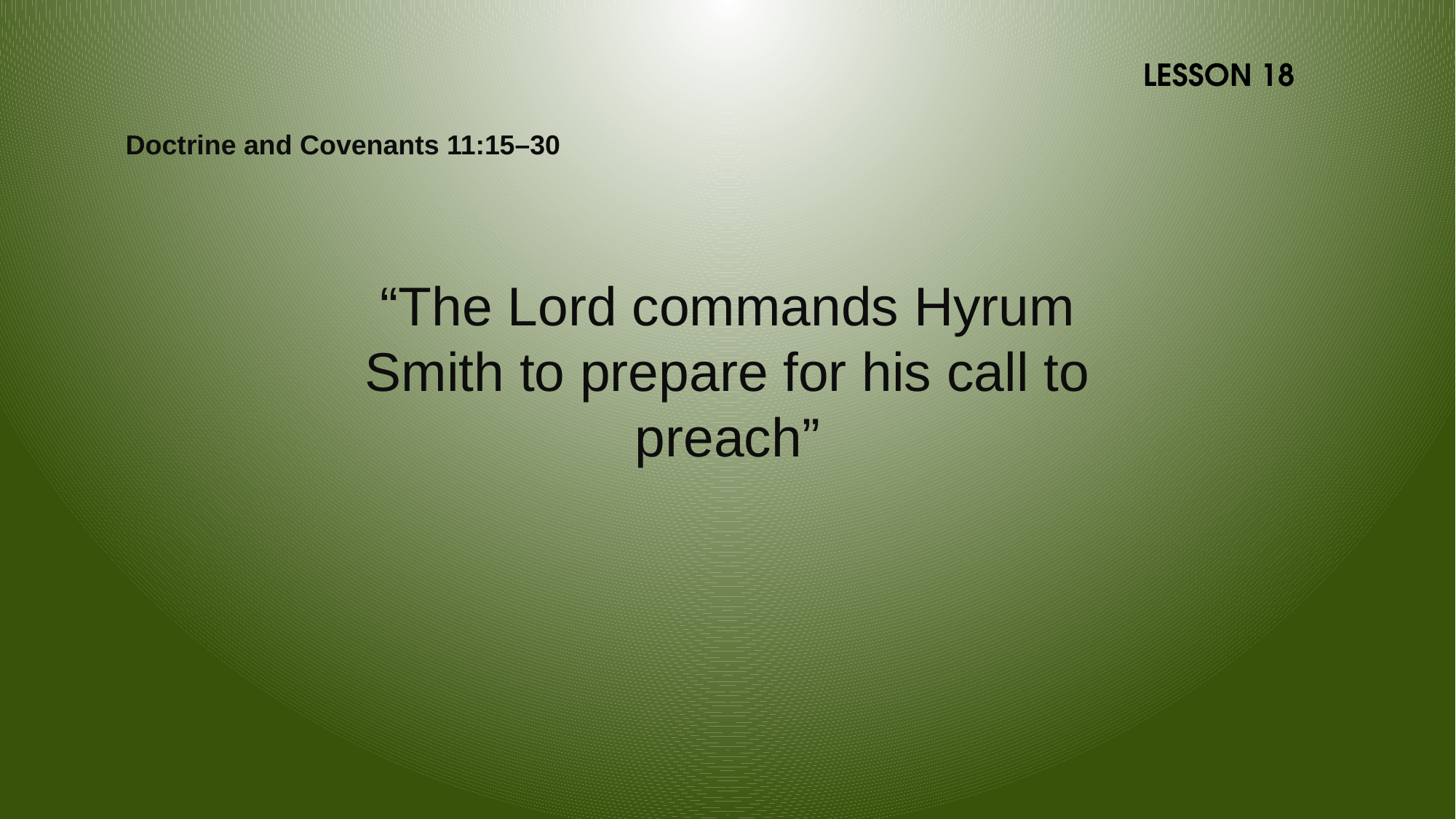

LESSON 18
Doctrine and Covenants 11:15–30
“The Lord commands Hyrum Smith to prepare for his call to preach”